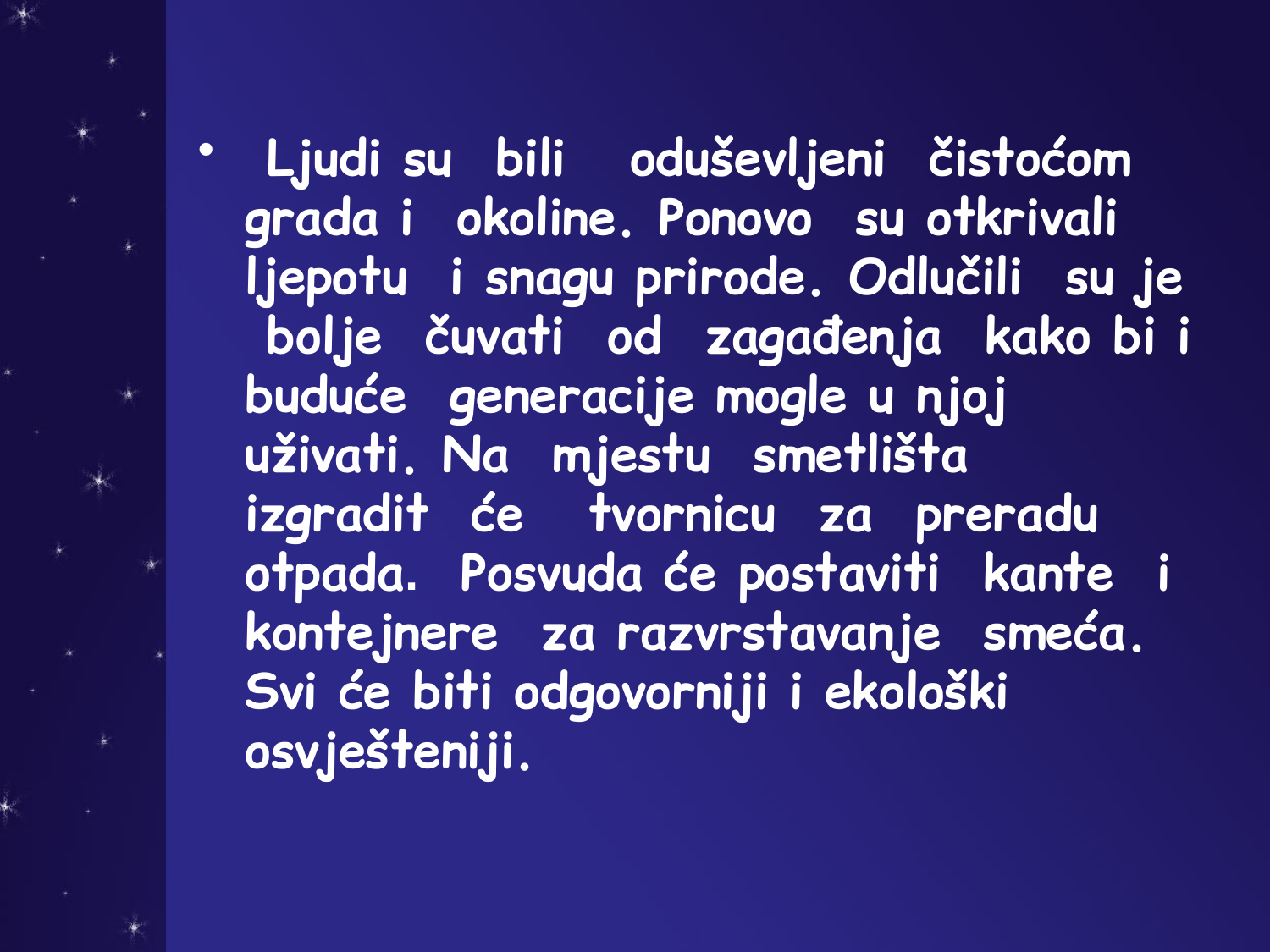

Ljudi su  bili   oduševljeni  čistoćom  grada i  okoline. Ponovo  su otkrivali   ljepotu  i snagu prirode. Odlučili  su je  bolje  čuvati  od  zagađenja  kako bi i buduće  generacije mogle u njoj uživati. Na  mjestu  smetlišta  izgradit  će   tvornicu  za  preradu   otpada.  Posvuda će postaviti  kante  i kontejnere  za razvrstavanje  smeća.   Svi će biti odgovorniji i ekološki osvješteniji.